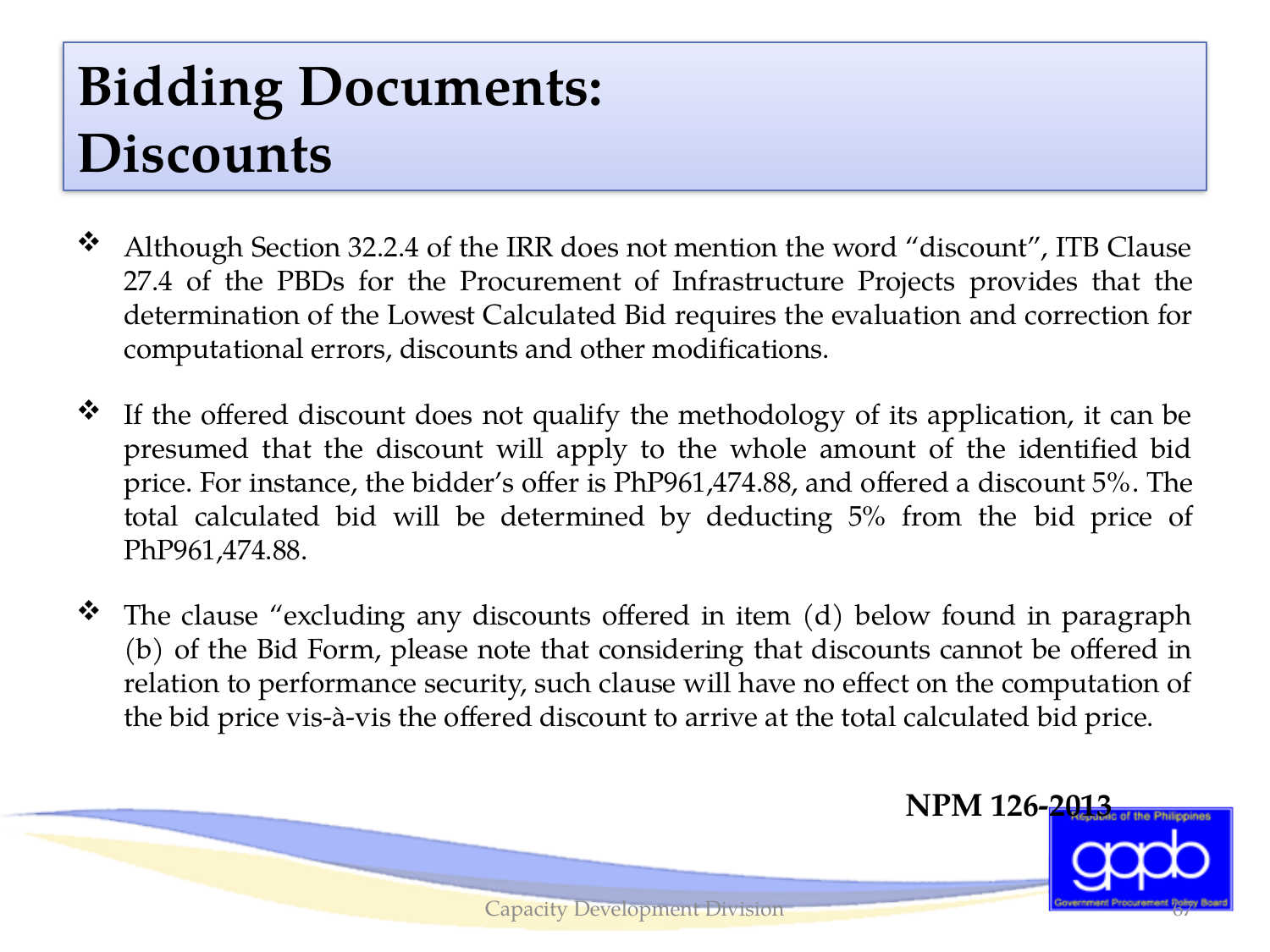

#
Bidding Documents:
Discounts
Although Section 32.2.4 of the IRR does not mention the word “discount”, ITB Clause 27.4 of the PBDs for the Procurement of Infrastructure Projects provides that the determination of the Lowest Calculated Bid requires the evaluation and correction for computational errors, discounts and other modifications.

If the offered discount does not qualify the methodology of its application, it can be presumed that the discount will apply to the whole amount of the identified bid price. For instance, the bidder’s offer is PhP961,474.88, and offered a discount 5%. The total calculated bid will be determined by deducting 5% from the bid price of PhP961,474.88.

The clause “excluding any discounts offered in item (d) below found in paragraph (b) of the Bid Form, please note that considering that discounts cannot be offered in relation to performance security, such clause will have no effect on the computation of the bid price vis-à-vis the offered discount to arrive at the total calculated bid price.

NPM 126-2013
Capacity Development Division
67